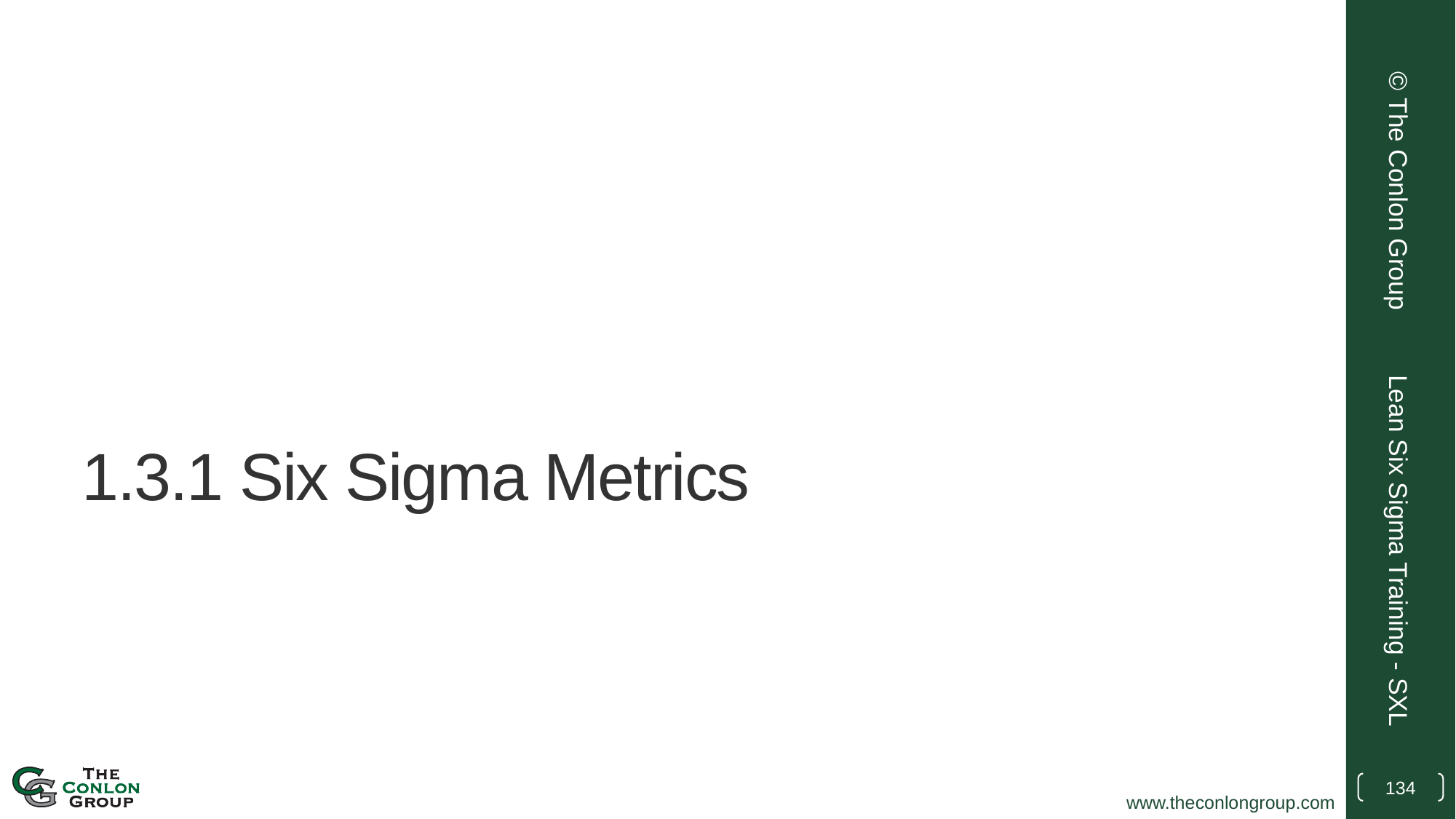

© The Conlon Group
# 1.3.1 Six Sigma Metrics
Lean Six Sigma Training - SXL
134